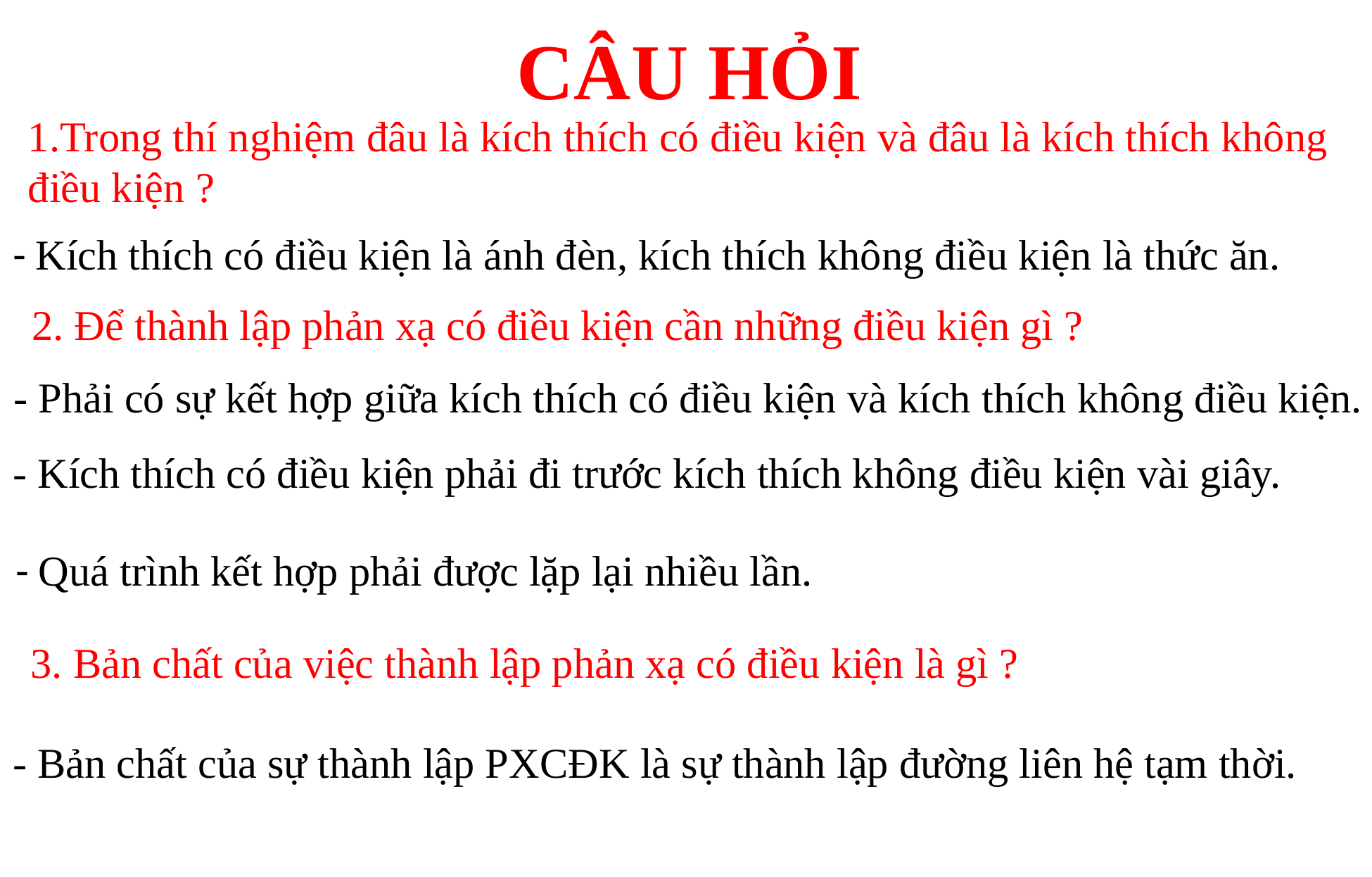

# CÂU HỎI

1.Trong thí nghiệm đâu là kích thích có điều kiện và đâu là kích thích không điều kiện ?
- Kích thích có điều kiện là ánh đèn, kích thích không điều kiện là thức ăn.
2. Để thành lập phản xạ có điều kiện cần những điều kiện gì ?

- Phải có sự kết hợp giữa kích thích có điều kiện và kích thích không điều kiện.
- Kích thích có điều kiện phải đi trước kích thích không điều kiện vài giây.

- Quá trình kết hợp phải được lặp lại nhiều lần.

3. Bản chất của việc thành lập phản xạ có điều kiện là gì ?
- Bản chất của sự thành lập PXCĐK là sự thành lập đường liên hệ tạm thời.